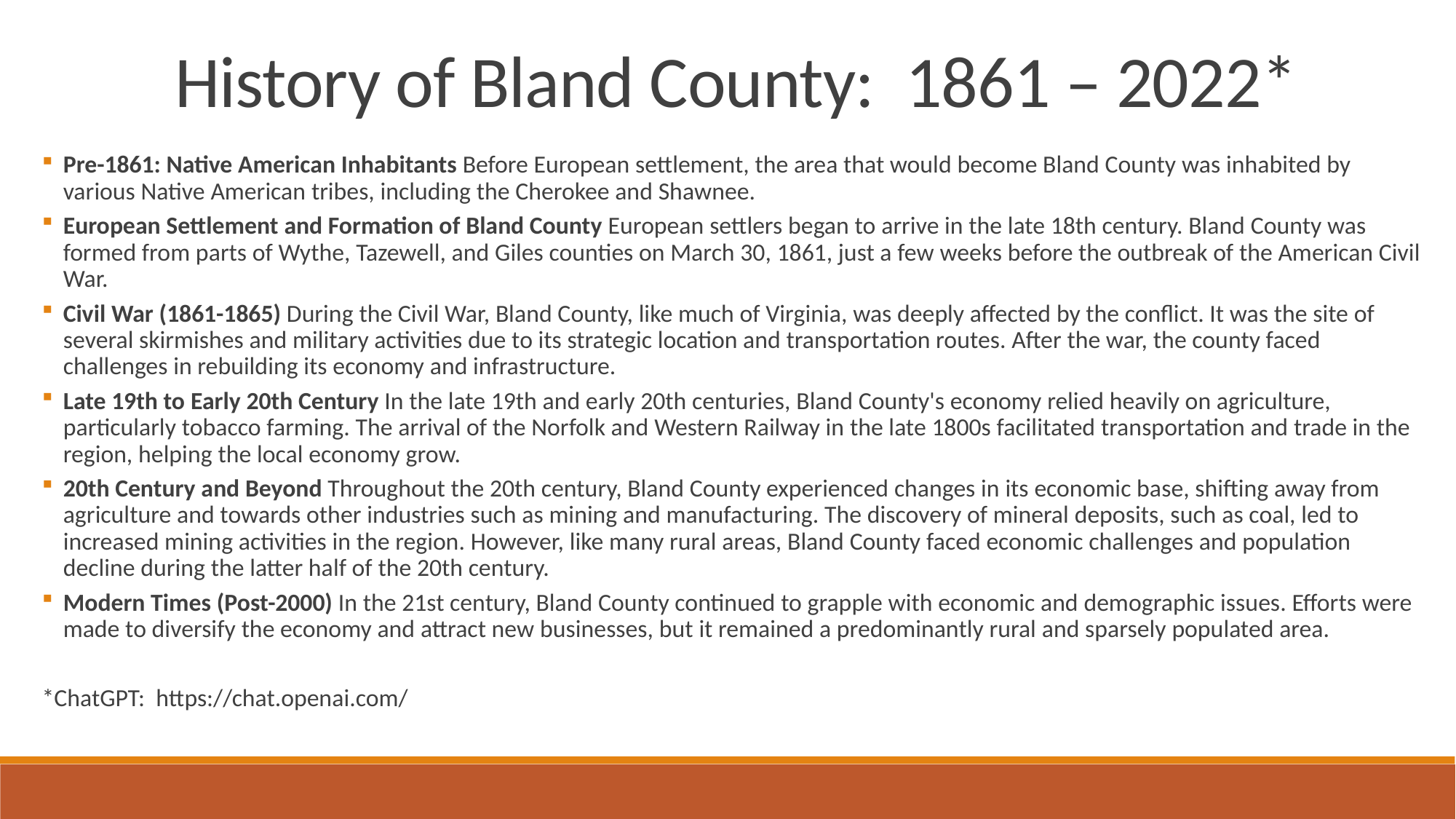

History of Bland County:  1861 – 2022*
Pre-1861: Native American Inhabitants Before European settlement, the area that would become Bland County was inhabited by various Native American tribes, including the Cherokee and Shawnee.
European Settlement and Formation of Bland County European settlers began to arrive in the late 18th century. Bland County was formed from parts of Wythe, Tazewell, and Giles counties on March 30, 1861, just a few weeks before the outbreak of the American Civil War.
Civil War (1861-1865) During the Civil War, Bland County, like much of Virginia, was deeply affected by the conflict. It was the site of several skirmishes and military activities due to its strategic location and transportation routes. After the war, the county faced challenges in rebuilding its economy and infrastructure.
Late 19th to Early 20th Century In the late 19th and early 20th centuries, Bland County's economy relied heavily on agriculture, particularly tobacco farming. The arrival of the Norfolk and Western Railway in the late 1800s facilitated transportation and trade in the region, helping the local economy grow.
20th Century and Beyond Throughout the 20th century, Bland County experienced changes in its economic base, shifting away from agriculture and towards other industries such as mining and manufacturing. The discovery of mineral deposits, such as coal, led to increased mining activities in the region. However, like many rural areas, Bland County faced economic challenges and population decline during the latter half of the 20th century.
Modern Times (Post-2000) In the 21st century, Bland County continued to grapple with economic and demographic issues. Efforts were made to diversify the economy and attract new businesses, but it remained a predominantly rural and sparsely populated area.

	*ChatGPT:  https://chat.openai.com/